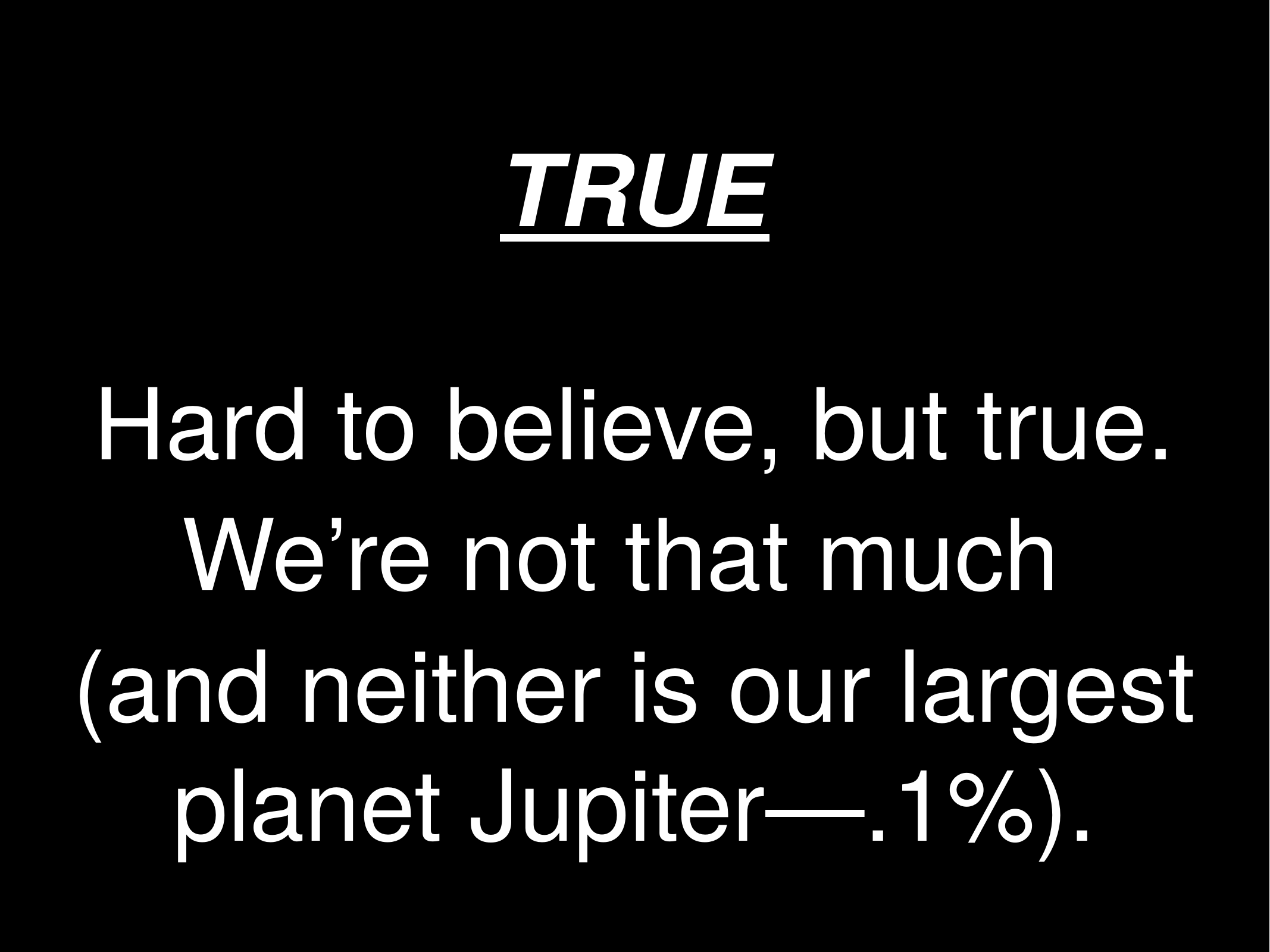

TRUE

Hard to believe, but true.
We’re not that much
(and neither is our largest planet Jupiter—.1%).